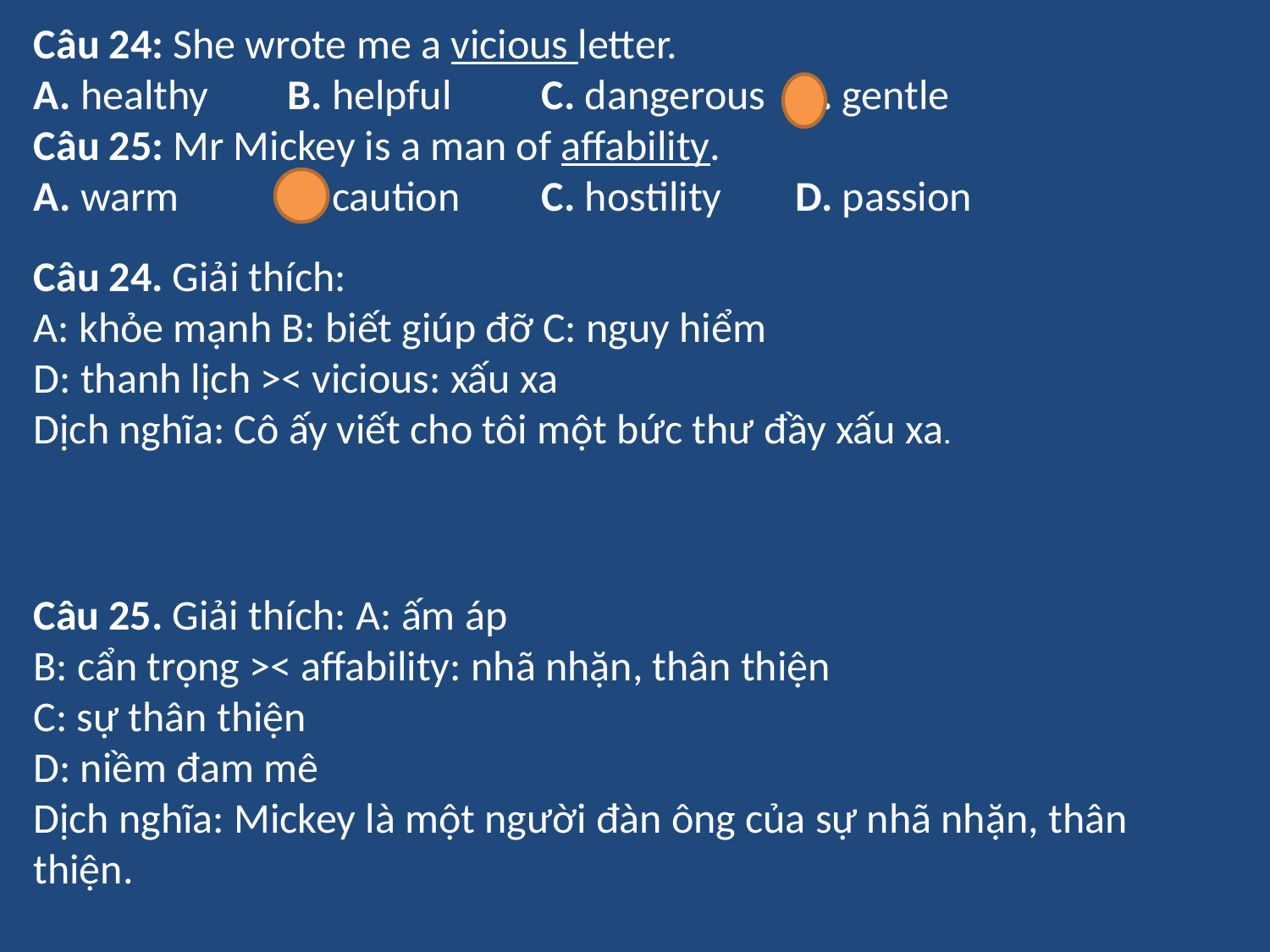

Câu 24: She wrote me a vicious letter.
A. healthy	B. helpful	C. dangerous	D. gentle
Câu 25: Mr Mickey is a man of affability.
A. warm	B. caution	C. hostility	D. passion

Câu 24. Giải thích:
A: khỏe mạnh B: biết giúp đỡ C: nguy hiểm
D: thanh lịch >< vicious: xấu xa
Dịch nghĩa: Cô ấy viết cho tôi một bức thư đầy xấu xa.

Câu 25. Giải thích: A: ấm áp
B: cẩn trọng >< affability: nhã nhặn, thân thiện
C: sự thân thiện
D: niềm đam mê
Dịch nghĩa: Mickey là một người đàn ông của sự nhã nhặn, thân thiện.